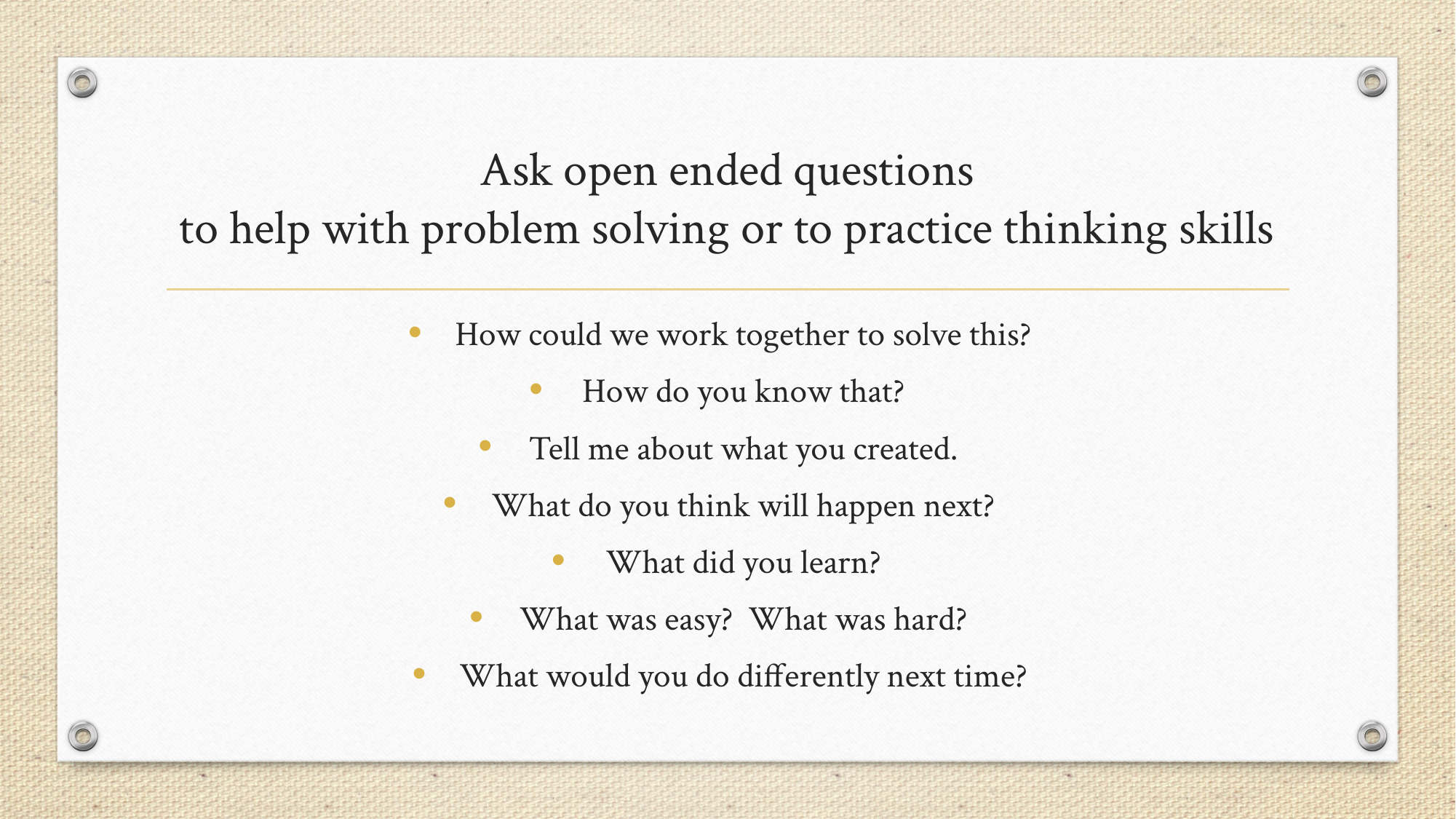

# Ask open ended questions to help with problem solving or to practice thinking skills
How could we work together to solve this?
How do you know that?
Tell me about what you created.
What do you think will happen next?
What did you learn?
What was easy?  What was hard?
What would you do differently next time?